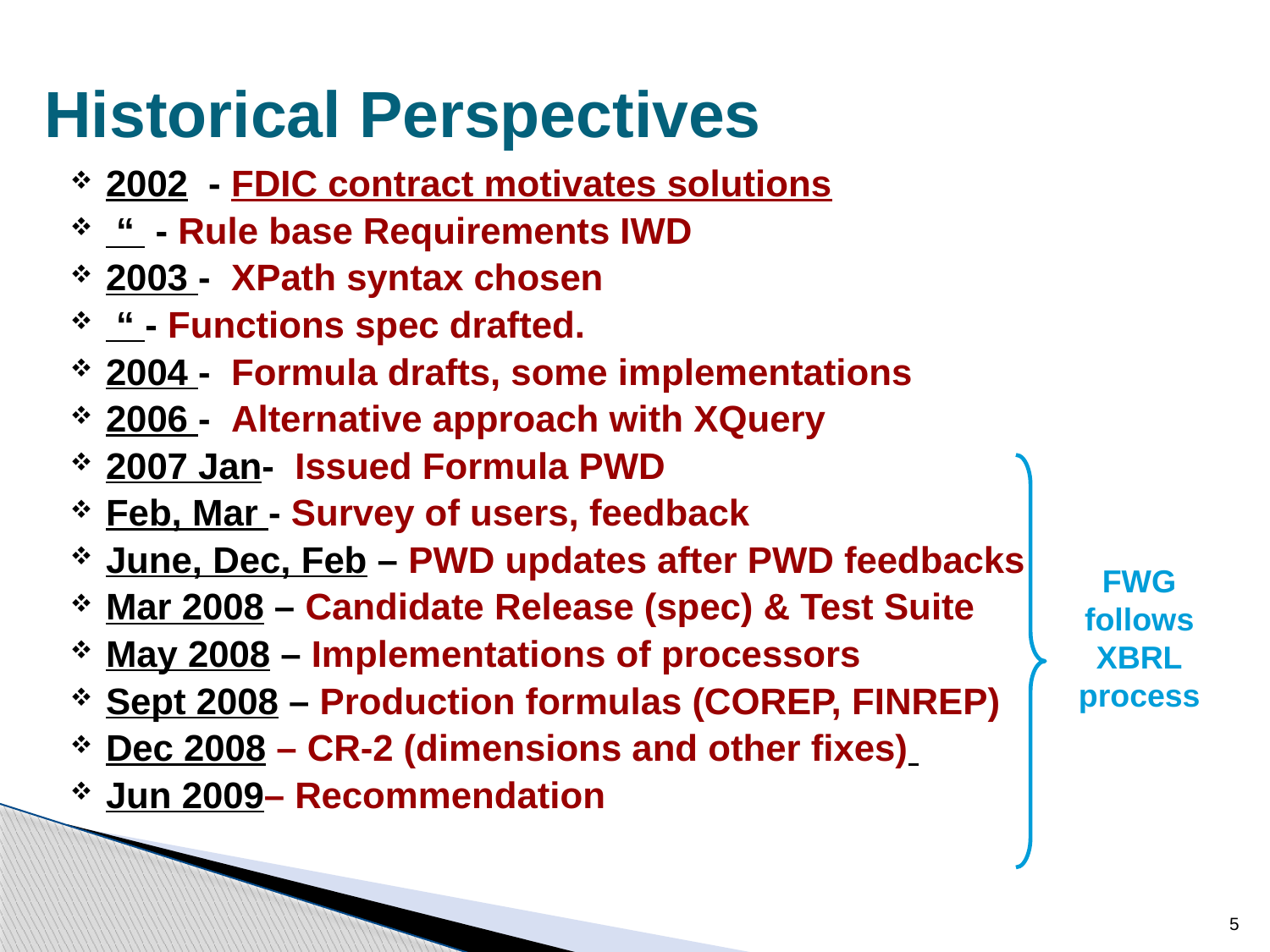

# Historical Perspectives
2002  - FDIC contract motivates solutions
 “  - Rule base Requirements IWD
2003 -  XPath syntax chosen
 “ - Functions spec drafted.
2004 -  Formula drafts, some implementations
2006 -  Alternative approach with XQuery
2007 Jan-  Issued Formula PWD
Feb, Mar - Survey of users, feedback
June, Dec, Feb – PWD updates after PWD feedbacks
Mar 2008 – Candidate Release (spec) & Test Suite
May 2008 – Implementations of processors
Sept 2008 – Production formulas (COREP, FINREP)
Dec 2008 – CR-2 (dimensions and other fixes)
Jun 2009– Recommendation

FWG
follows
XBRL
process
5